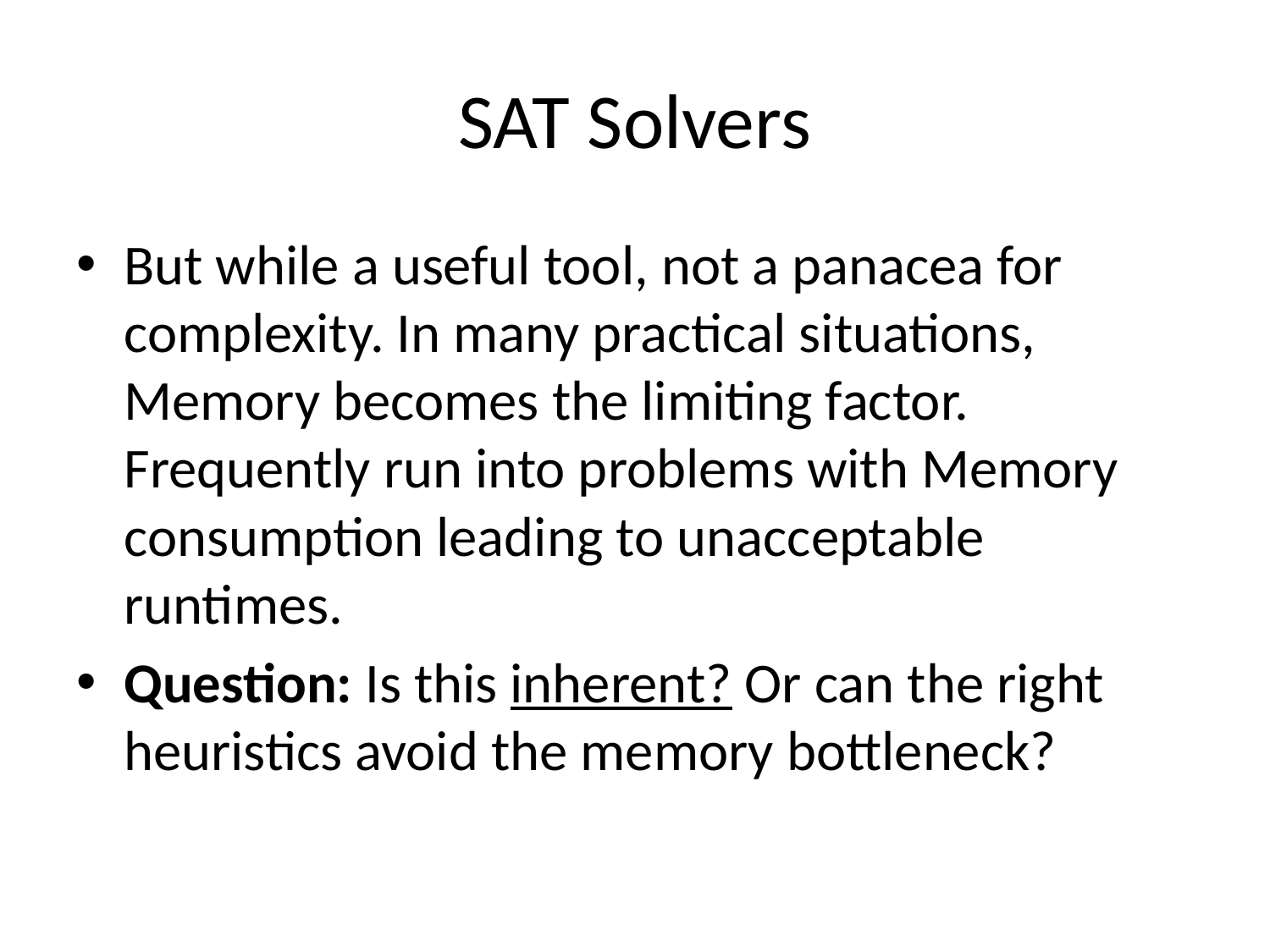

# SAT Solvers
But while a useful tool, not a panacea for complexity. In many practical situations, Memory becomes the limiting factor. Frequently run into problems with Memory consumption leading to unacceptable runtimes.
Question: Is this inherent? Or can the right heuristics avoid the memory bottleneck?